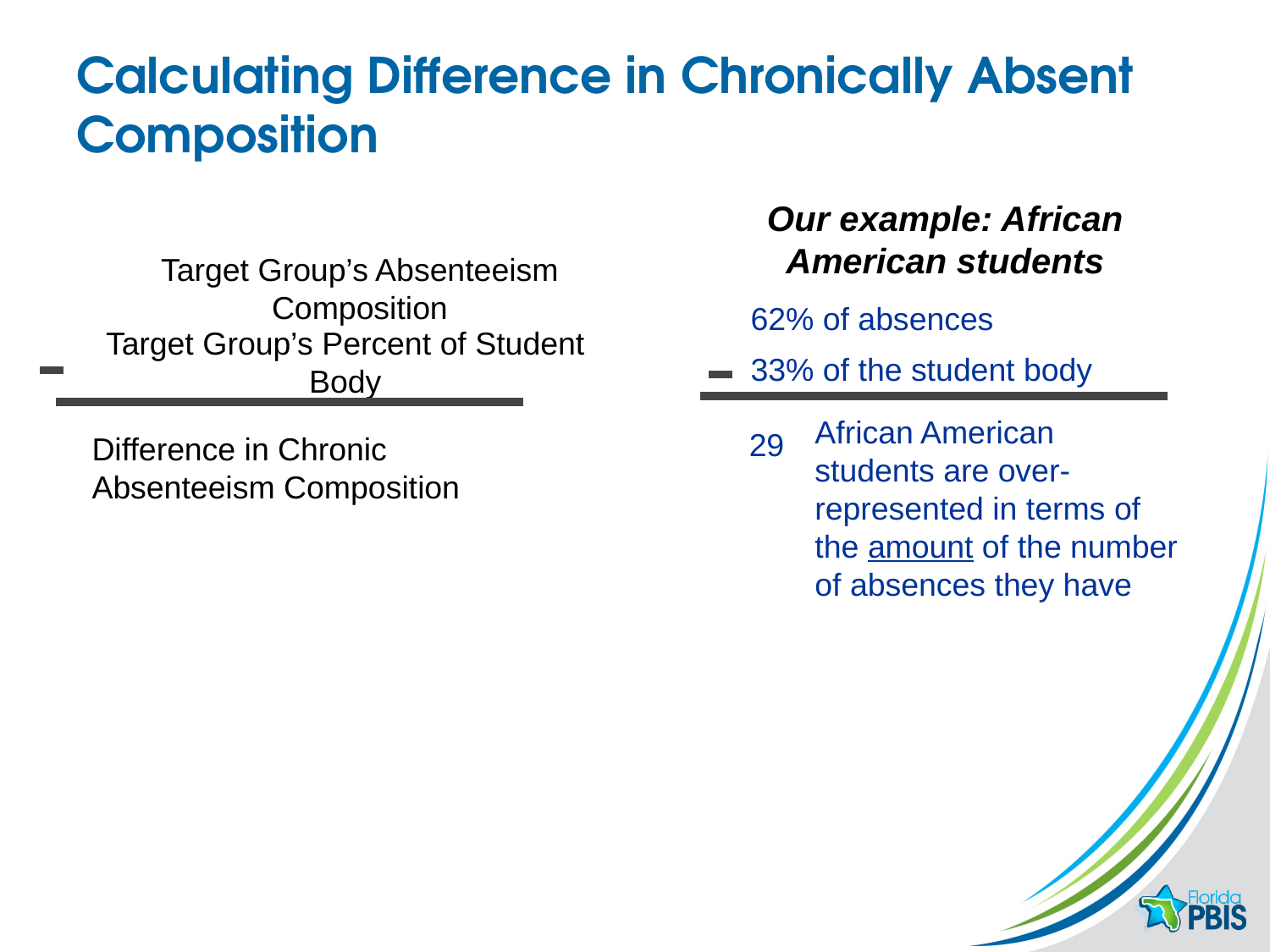

# Calculating Difference in Chronically Absent Composition
Our example: African American students
Target Group’s Absenteeism Composition
62% of absences
Target Group’s Percent of Student Body
33% of the student body
African American students are over-represented in terms of the amount of the number of absences they have
29
Difference in Chronic Absenteeism Composition